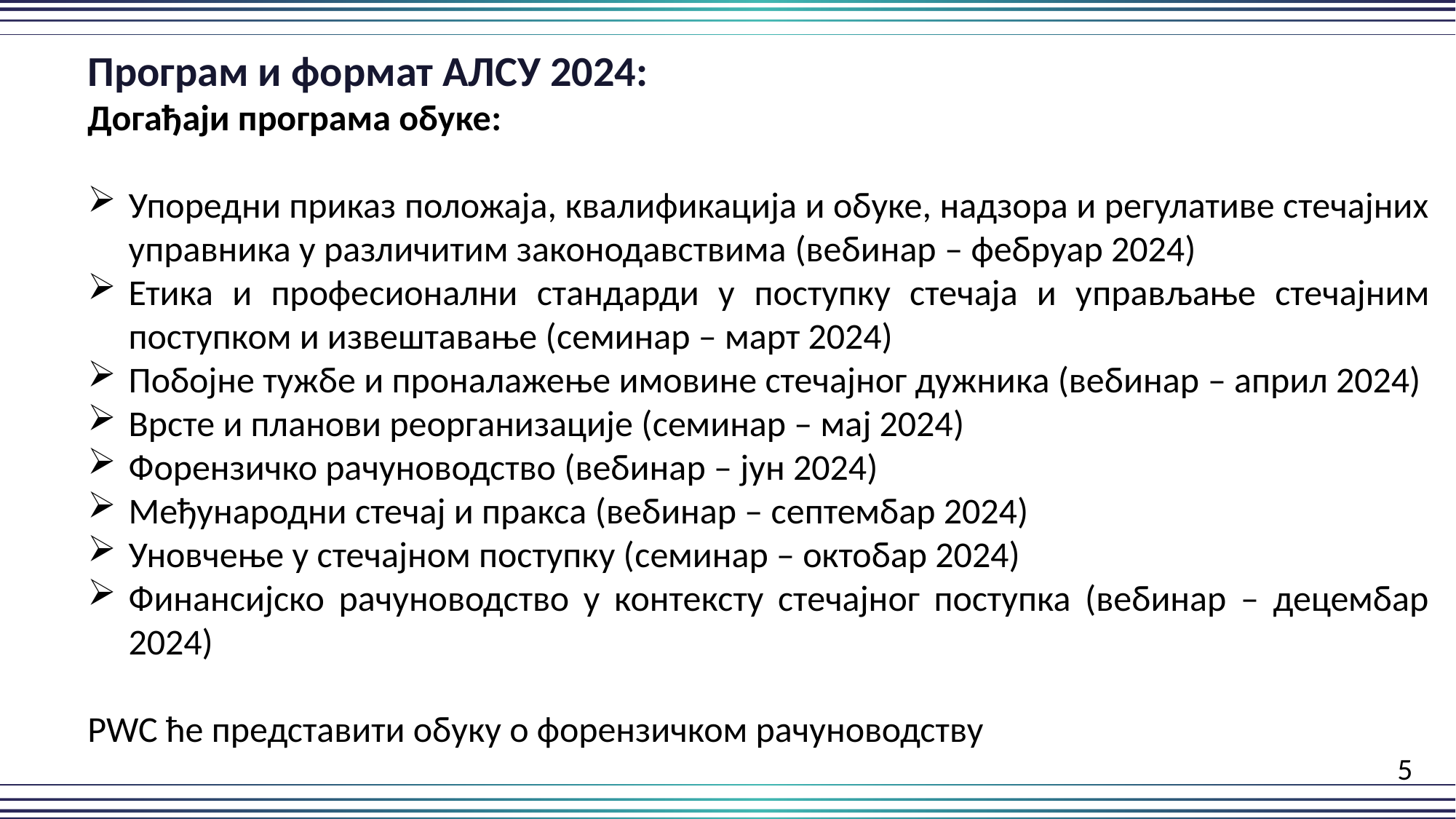

Програм и формат АЛСУ 2024:
Догађаји програма обуке:

Упоредни приказ положаја, квалификација и обуке, надзора и регулативе стечајних управника у различитим законодавствима (вебинар – фебруар 2024)
Етика и професионални стандарди у поступку стечаја и управљање стечајним поступком и извештавање (семинар – март 2024)
Побојне тужбе и проналажење имовине стечајног дужника (вебинар – април 2024)
Врсте и планови реорганизације (семинар – мај 2024)
Форензичко рачуноводство (вебинар – јун 2024)
Међународни стечај и пракса (вебинар – септембар 2024)
Уновчење у стечајном поступку (семинар – октобар 2024)
Финансијско рачуноводство у контексту стечајног поступка (вебинар – децембар 2024)

PWC ће представити обуку о форензичком рачуноводству
												5